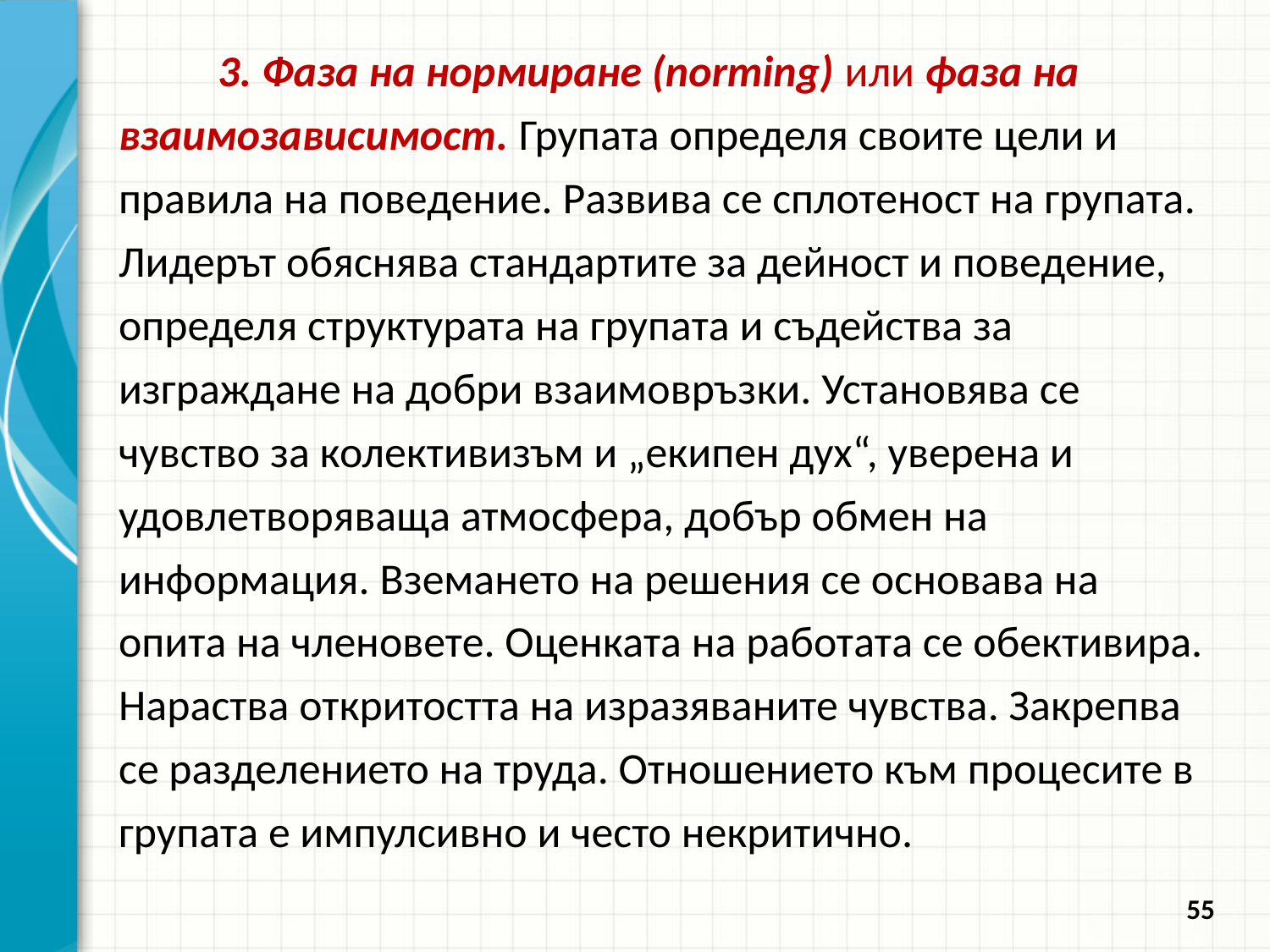

3. Фаза на нормиране (norming) или фаза на взаимозависимост. Групата определя своите цели и правила на поведение. Развива се сплотеност на групата. Лидерът обяснява стандартите за дейност и поведение, определя структурата на групата и съдейства за изграждане на добри взаимовръзки. Установява се чувство за колективизъм и „екипен дух“, уверена и удовлетворяваща атмосфера, добър обмен на информация. Вземането на решения се основава на опита на членовете. Оценката на работата се обективира. Нараства откритостта на изразяваните чувства. Закрепва се разделението на труда. Отношението към процесите в групата е импулсивно и често некритично.

55